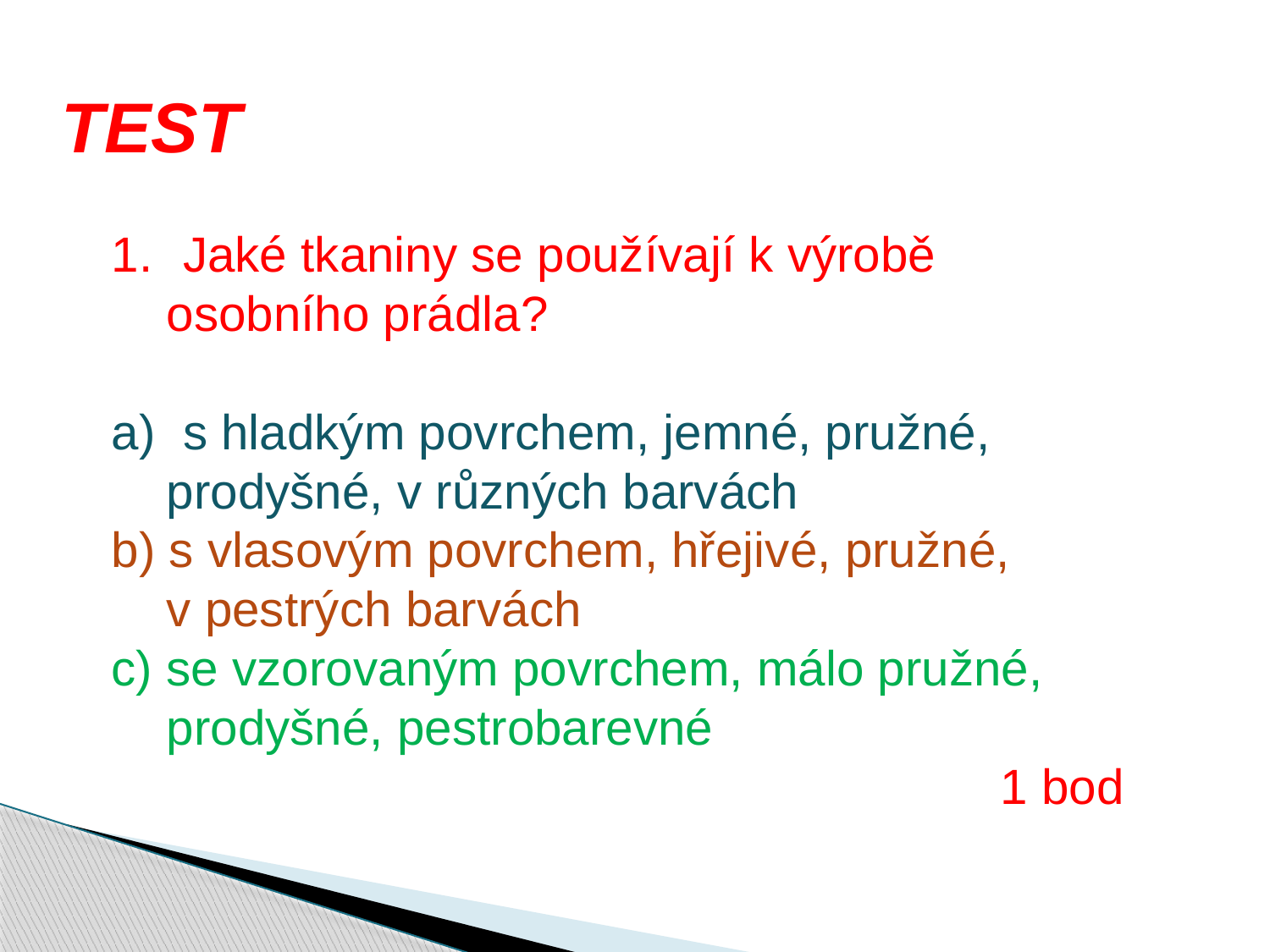

TEST

Jaké tkaniny se používají k výrobě
    osobního prádla?

s hladkým povrchem, jemné, pružné,
    prodyšné, v různých barvách
b) s vlasovým povrchem, hřejivé, pružné,
    v pestrých barvách
c) se vzorovaným povrchem, málo pružné,
    prodyšné, pestrobarevné
							1 bod